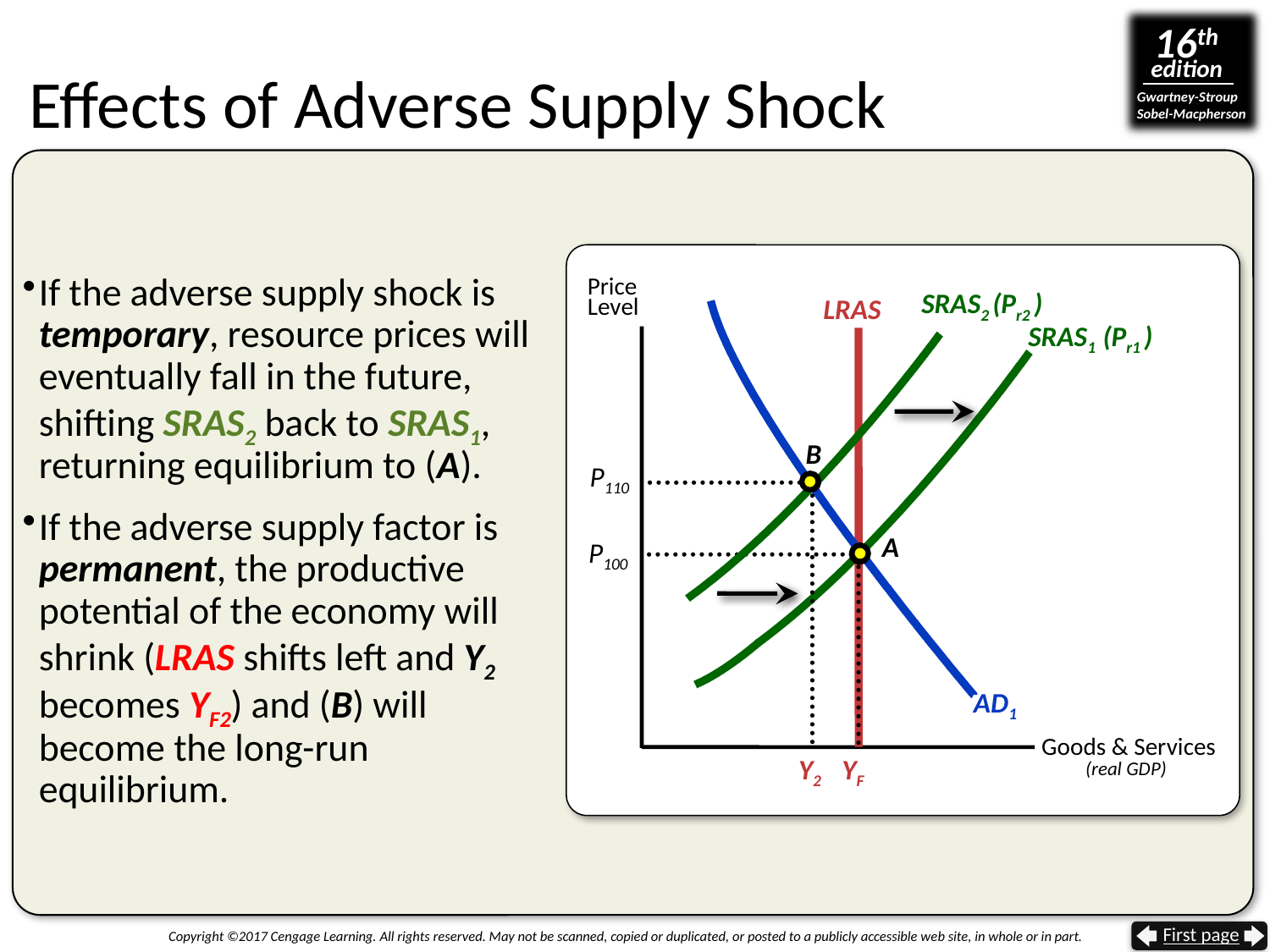

# Effects of Adverse Supply Shock

If the adverse supply shock is temporary, resource prices will eventually fall in the future, shifting SRAS2 back to SRAS1, returning equilibrium to (A).
If the adverse supply factor is permanent, the productive potential of the economy will shrink (LRAS shifts left and Y2 becomes YF2) and (B) will become the long-run equilibrium.
Price
Level
SRAS2 (Pr2 )

LRAS

SRAS1  (Pr1 )

B

P110

A

P100

AD1
 Goods & Services
(real GDP)

YF
Y2